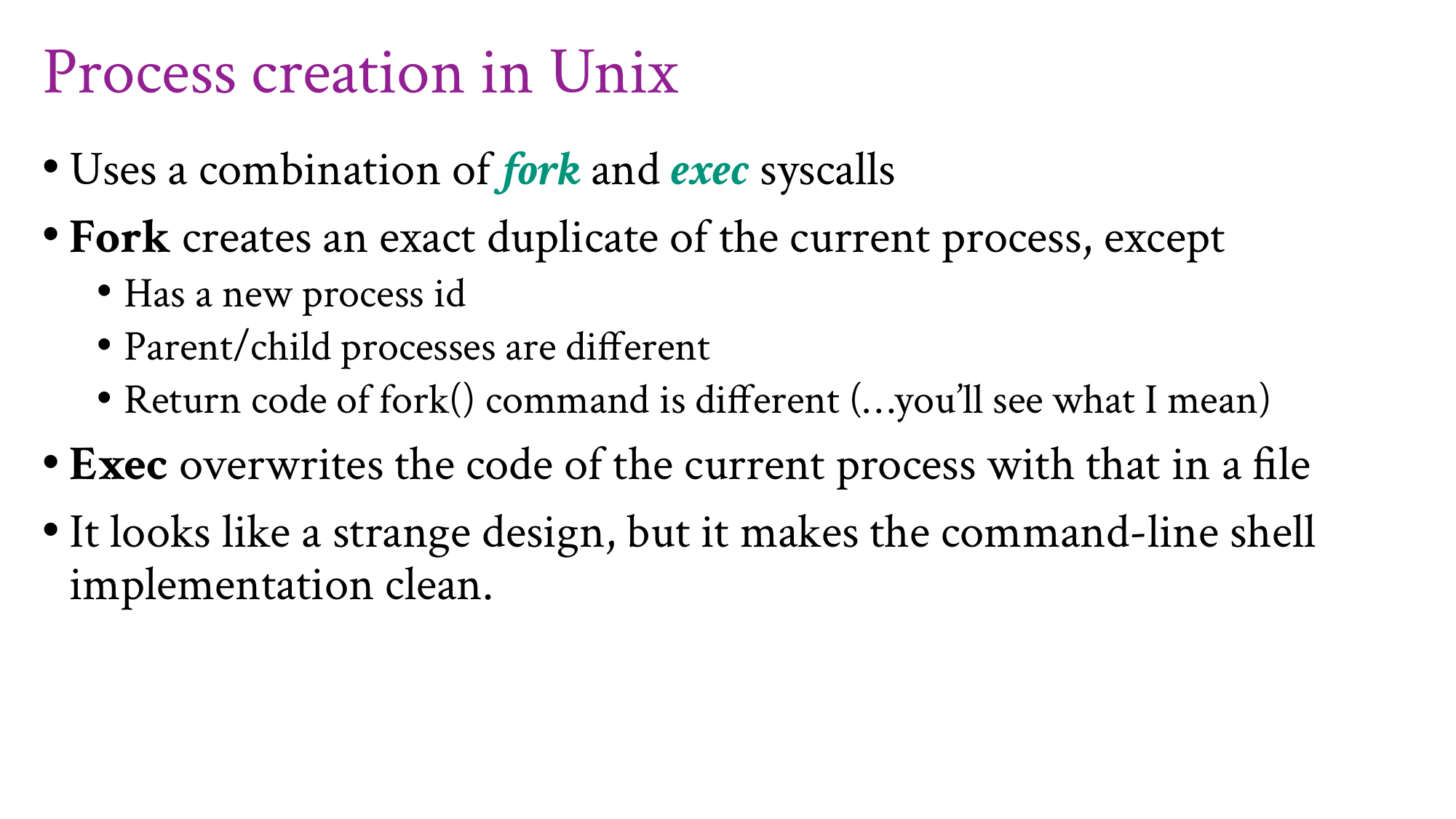

# Process creation in Unix
Uses a combination of fork and exec syscalls
Fork creates an exact duplicate of the current process, except
Has a new process id
Parent/child processes are different
Return code of fork() command is different (…you’ll see what I mean)
Exec overwrites the code of the current process with that in a file
It looks like a strange design, but it makes the command-line shell implementation clean.